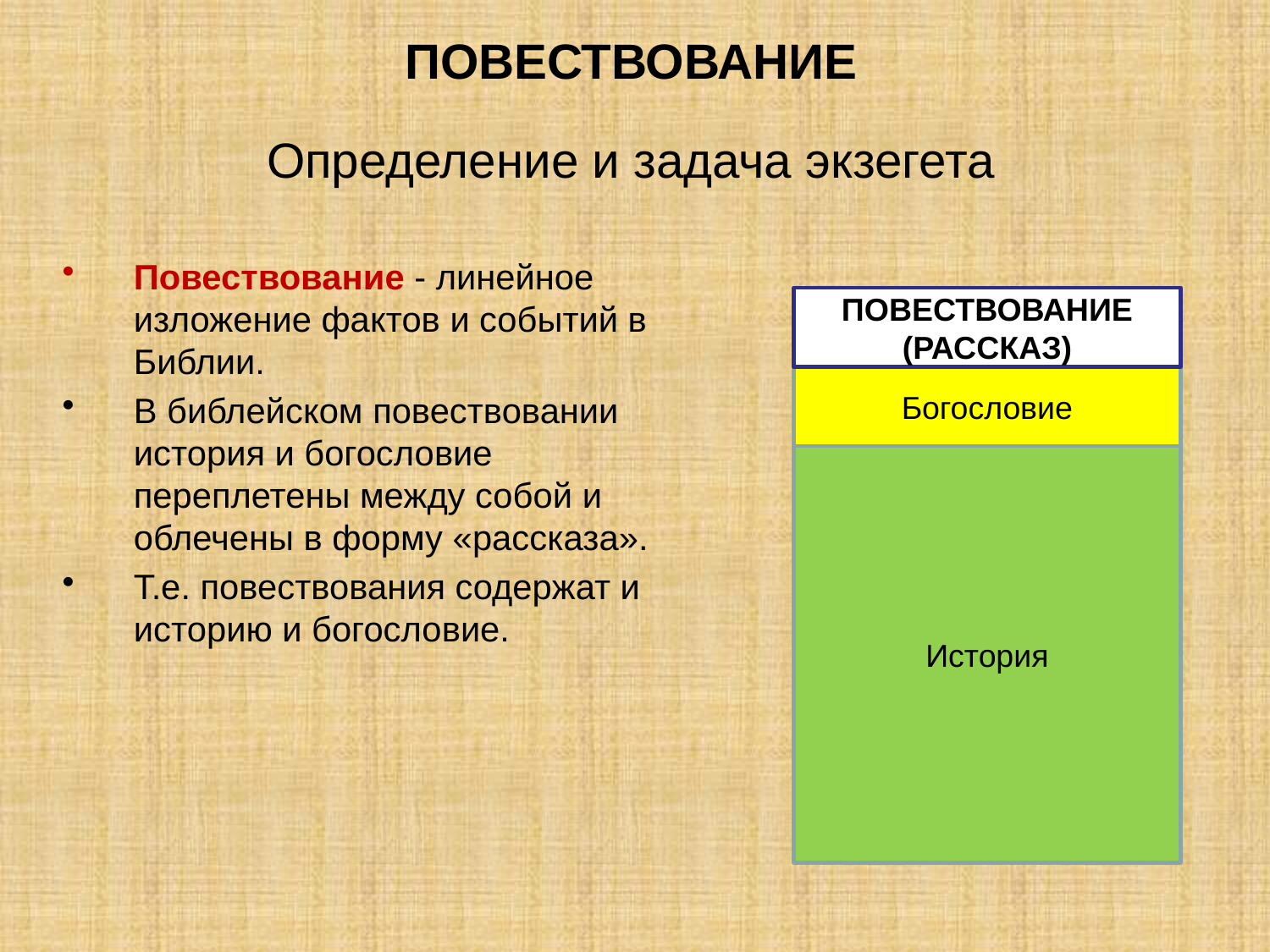

# ПОВЕСТВОВАНИЕ
Определение и задача экзегета
Повествование - линейное изложение фактов и событий в Библии.
В библейском повествовании история и богословие  переплетены между собой и облечены в форму «рассказа».
Т.е. повествования содержат и историю и богословие.
ПОВЕСТВОВАНИЕ (РАССКАЗ)
Богословие
История